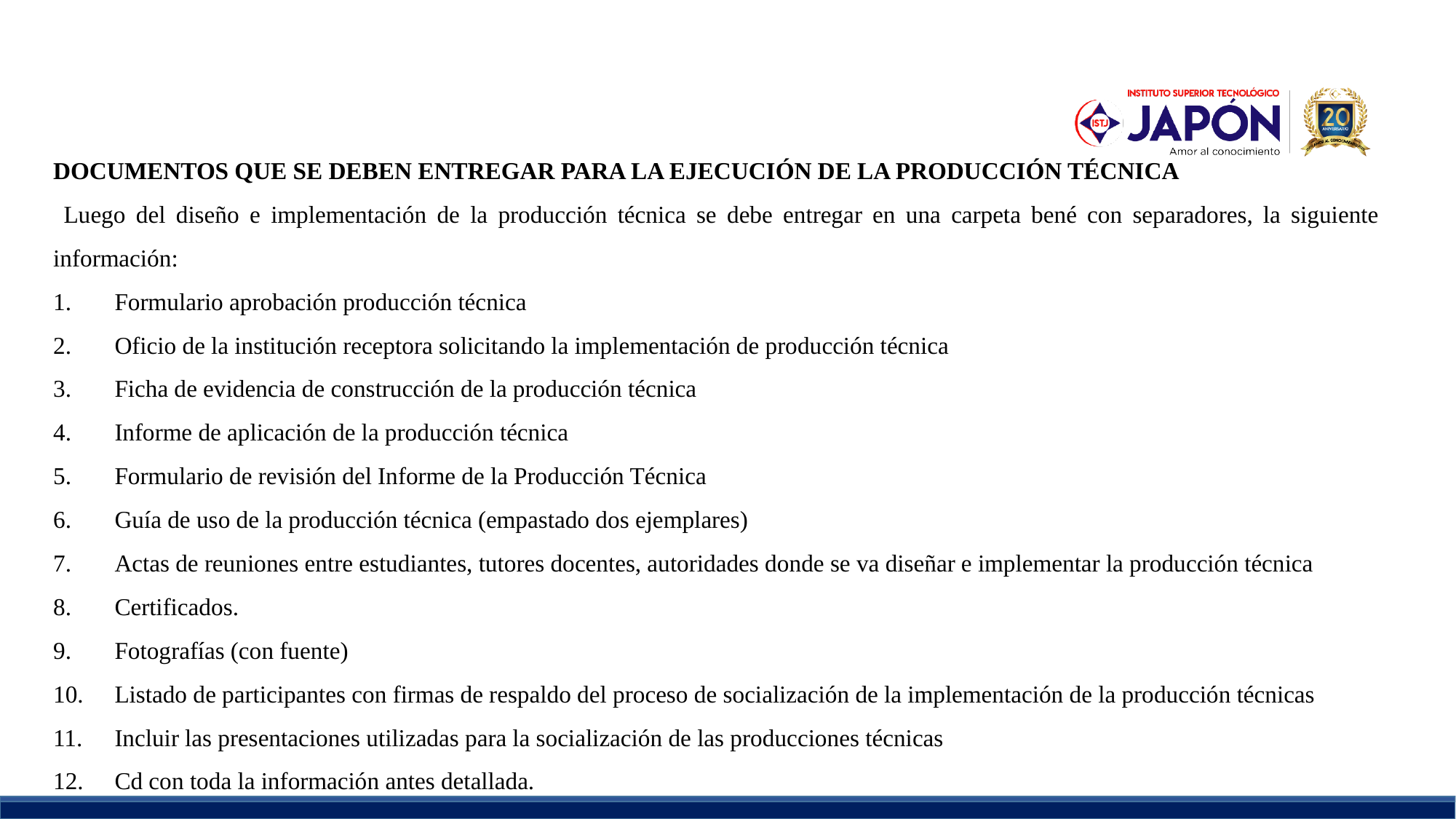

DOCUMENTOS QUE SE DEBEN ENTREGAR PARA LA EJECUCIÓN DE LA PRODUCCIÓN TÉCNICA
 Luego del diseño e implementación de la producción técnica se debe entregar en una carpeta bené con separadores, la siguiente información:
Formulario aprobación producción técnica
Oficio de la institución receptora solicitando la implementación de producción técnica
Ficha de evidencia de construcción de la producción técnica
Informe de aplicación de la producción técnica
Formulario de revisión del Informe de la Producción Técnica
Guía de uso de la producción técnica (empastado dos ejemplares)
Actas de reuniones entre estudiantes, tutores docentes, autoridades donde se va diseñar e implementar la producción técnica
Certificados.
Fotografías (con fuente)
Listado de participantes con firmas de respaldo del proceso de socialización de la implementación de la producción técnicas
Incluir las presentaciones utilizadas para la socialización de las producciones técnicas
Cd con toda la información antes detallada.